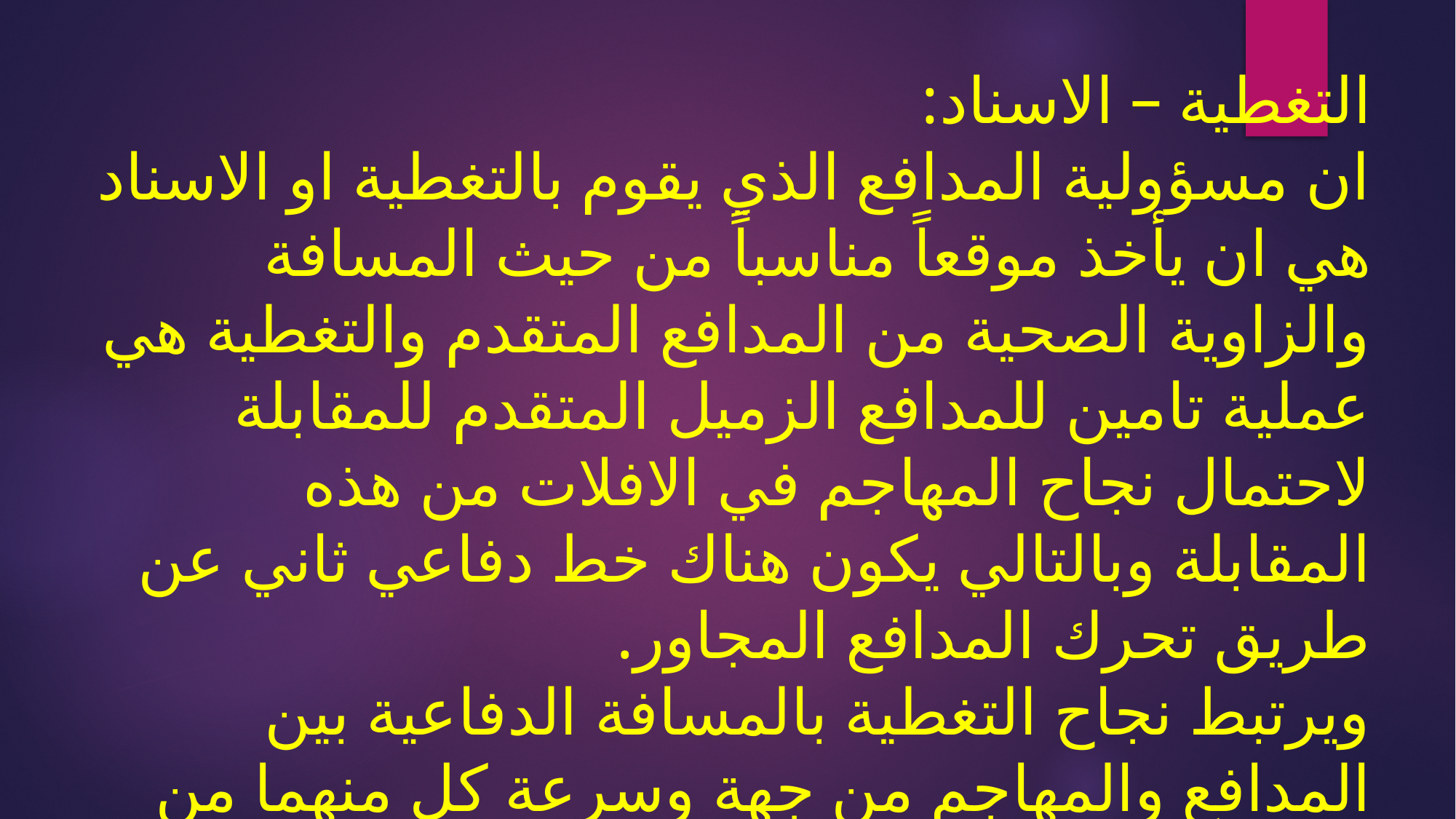

# التغطية – الاسناد: ان مسؤولية المدافع الذي يقوم بالتغطية او الاسناد هي ان يأخذ موقعاً مناسباً من حيث المسافة والزاوية الصحية من المدافع المتقدم والتغطية هي عملية تامين للمدافع الزميل المتقدم للمقابلة لاحتمال نجاح المهاجم في الافلات من هذه المقابلة وبالتالي يكون هناك خط دفاعي ثاني عن طريق تحرك المدافع المجاور. ويرتبط نجاح التغطية بالمسافة الدفاعية بين المدافع والمهاجم من جهة وسرعة كل منهما من جهة اخرى كذلك بعد او قرب المهاجم من منطقة المرمى له اثر كبير على نجاح التغطية